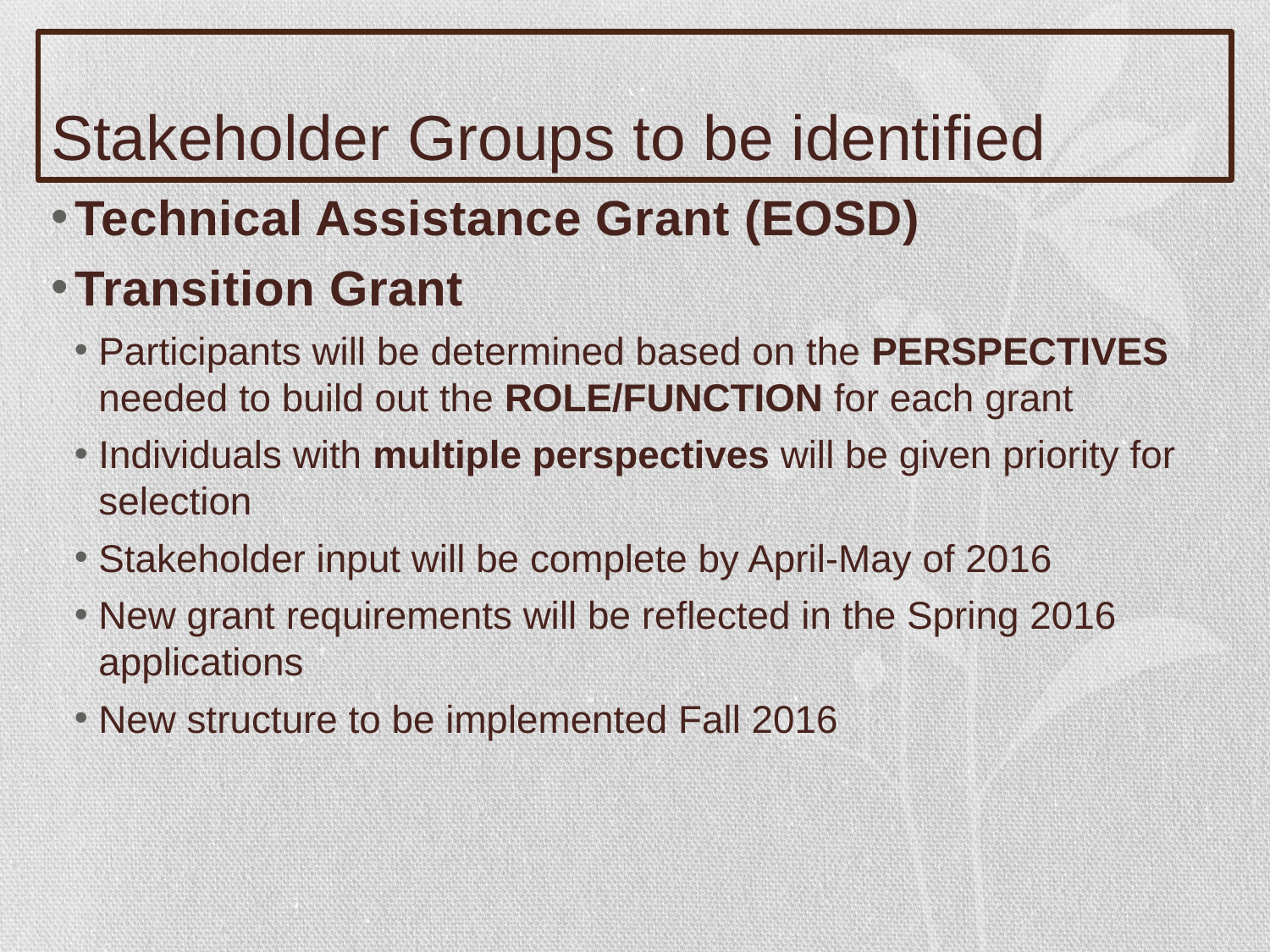

# Stakeholder Groups to be identified
Technical Assistance Grant (EOSD)
Transition Grant
Participants will be determined based on the PERSPECTIVES needed to build out the ROLE/FUNCTION for each grant
Individuals with multiple perspectives will be given priority for selection
Stakeholder input will be complete by April-May of 2016
New grant requirements will be reflected in the Spring 2016 applications
New structure to be implemented Fall 2016